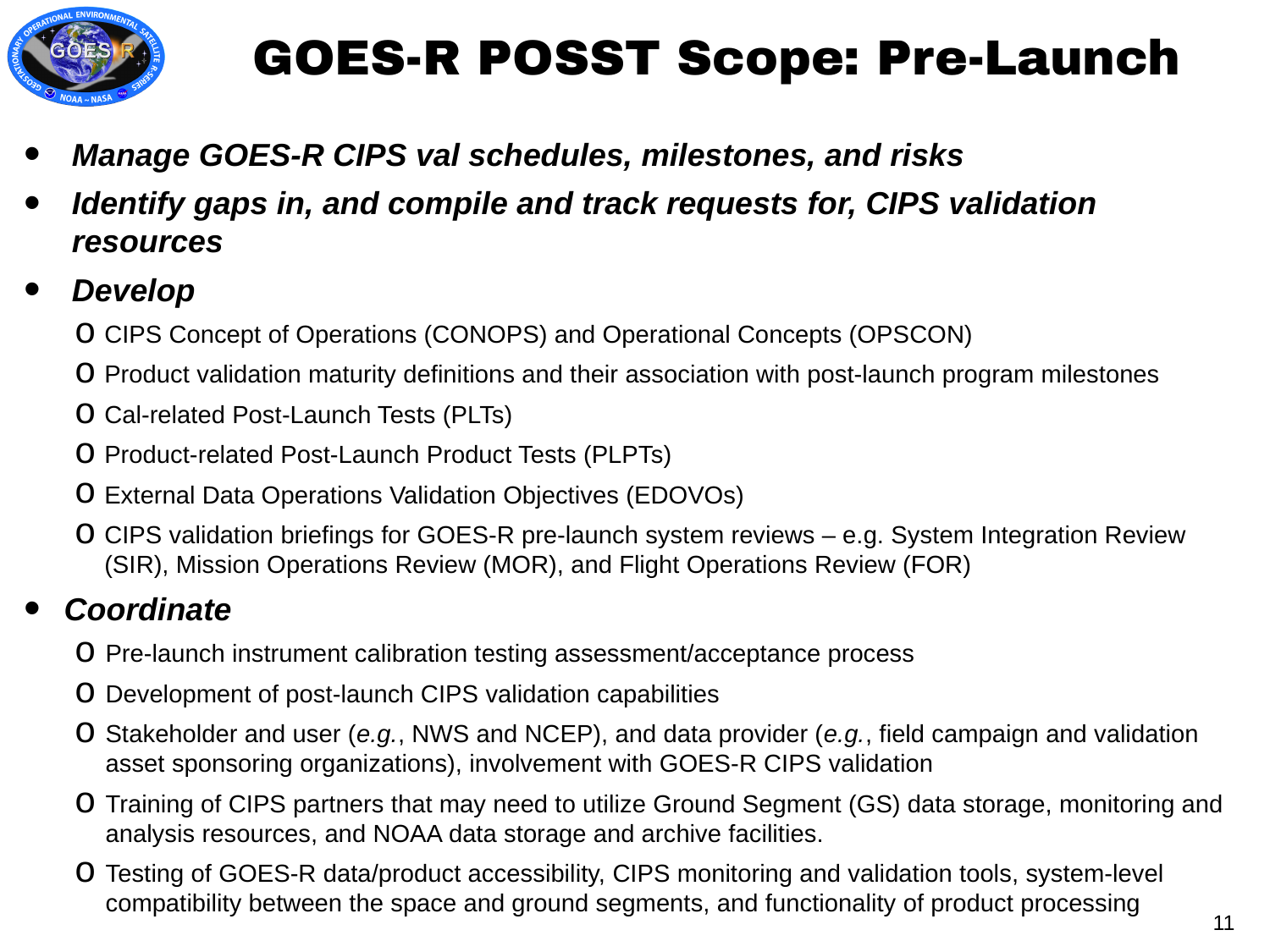

# GOES-R POSST Scope: Pre-Launch
Manage GOES-R CIPS val schedules, milestones, and risks
Identify gaps in, and compile and track requests for, CIPS validation resources
Develop
CIPS Concept of Operations (CONOPS) and Operational Concepts (OPSCON)
Product validation maturity definitions and their association with post-launch program milestones
Cal-related Post-Launch Tests (PLTs)
Product-related Post-Launch Product Tests (PLPTs)
External Data Operations Validation Objectives (EDOVOs)
CIPS validation briefings for GOES-R pre-launch system reviews – e.g. System Integration Review (SIR), Mission Operations Review (MOR), and Flight Operations Review (FOR)
Coordinate
Pre-launch instrument calibration testing assessment/acceptance process
Development of post-launch CIPS validation capabilities
Stakeholder and user (e.g., NWS and NCEP), and data provider (e.g., field campaign and validation asset sponsoring organizations), involvement with GOES-R CIPS validation
Training of CIPS partners that may need to utilize Ground Segment (GS) data storage, monitoring and analysis resources, and NOAA data storage and archive facilities.
Testing of GOES-R data/product accessibility, CIPS monitoring and validation tools, system-level compatibility between the space and ground segments, and functionality of product processing
11